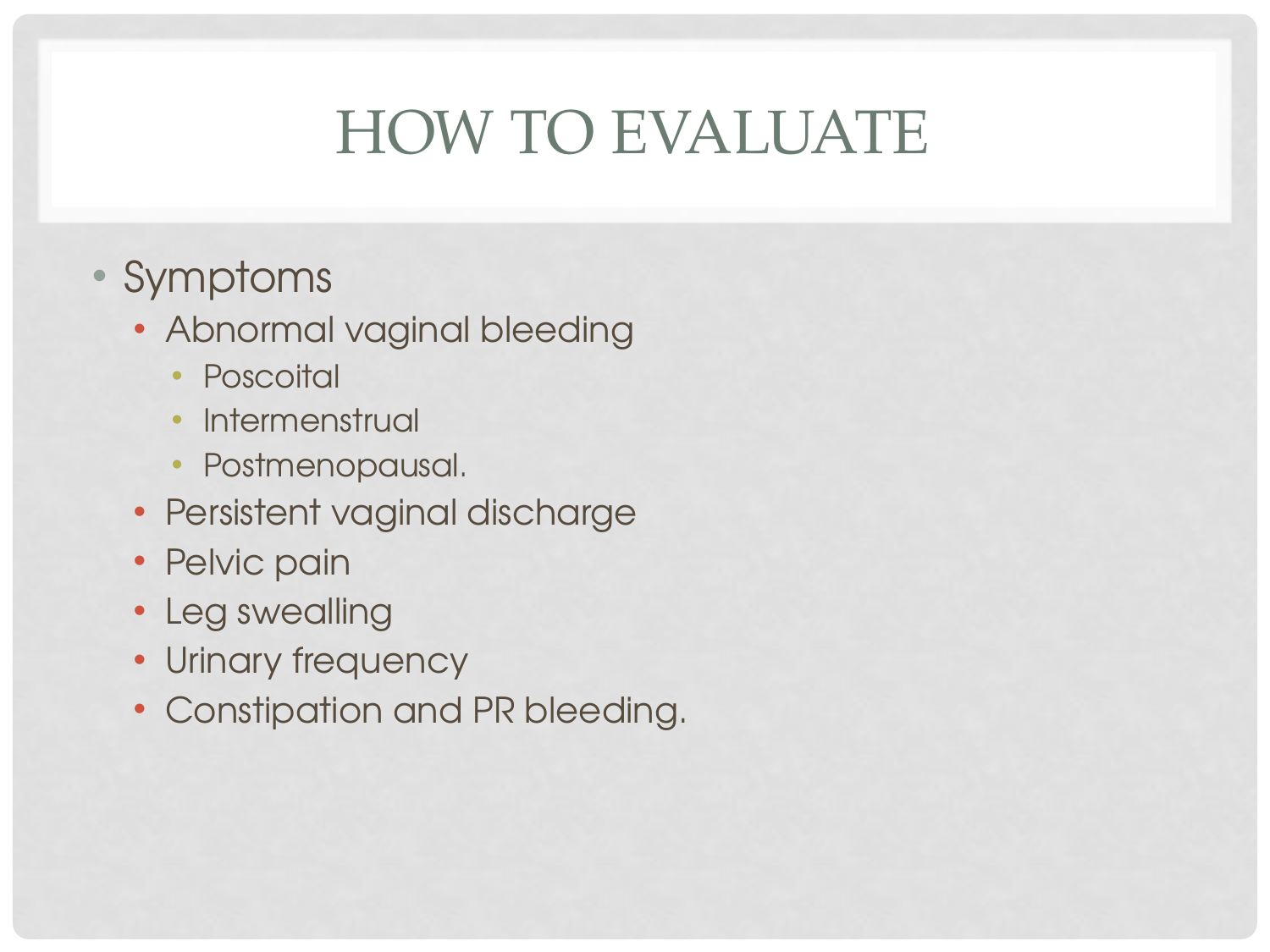

# How to evaluate
Symptoms
Abnormal vaginal bleeding
Poscoital
Intermenstrual
Postmenopausal.
Persistent vaginal discharge
Pelvic pain
Leg swealling
Urinary frequency
Constipation and PR bleeding.